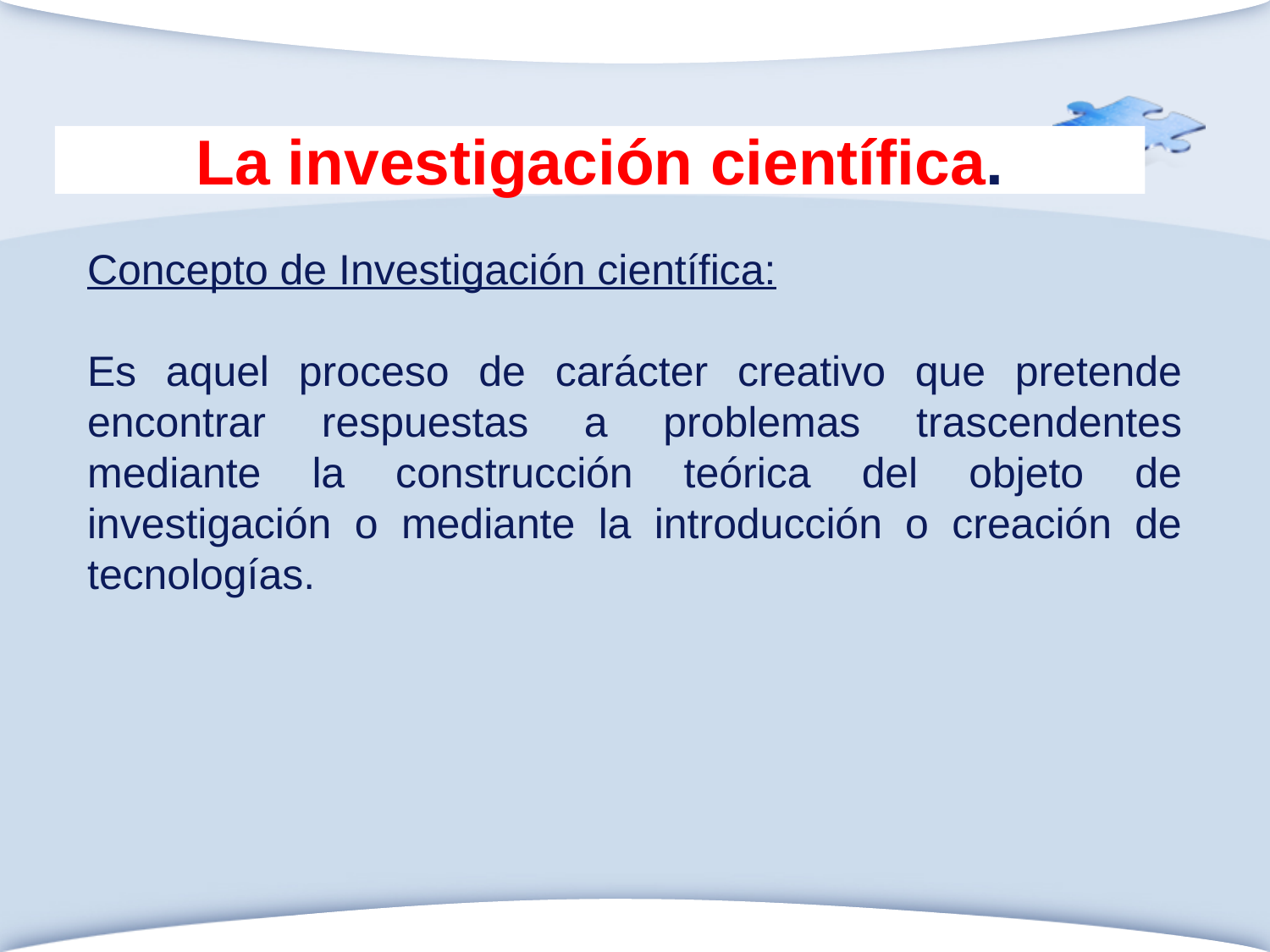

# La investigación científica.
Concepto de Investigación científica:

Es aquel proceso de carácter creativo que pretende encontrar respuestas a problemas trascendentes mediante la construcción teórica del objeto de investigación o mediante la introducción o creación de tecnologías.

www.themegallery.com